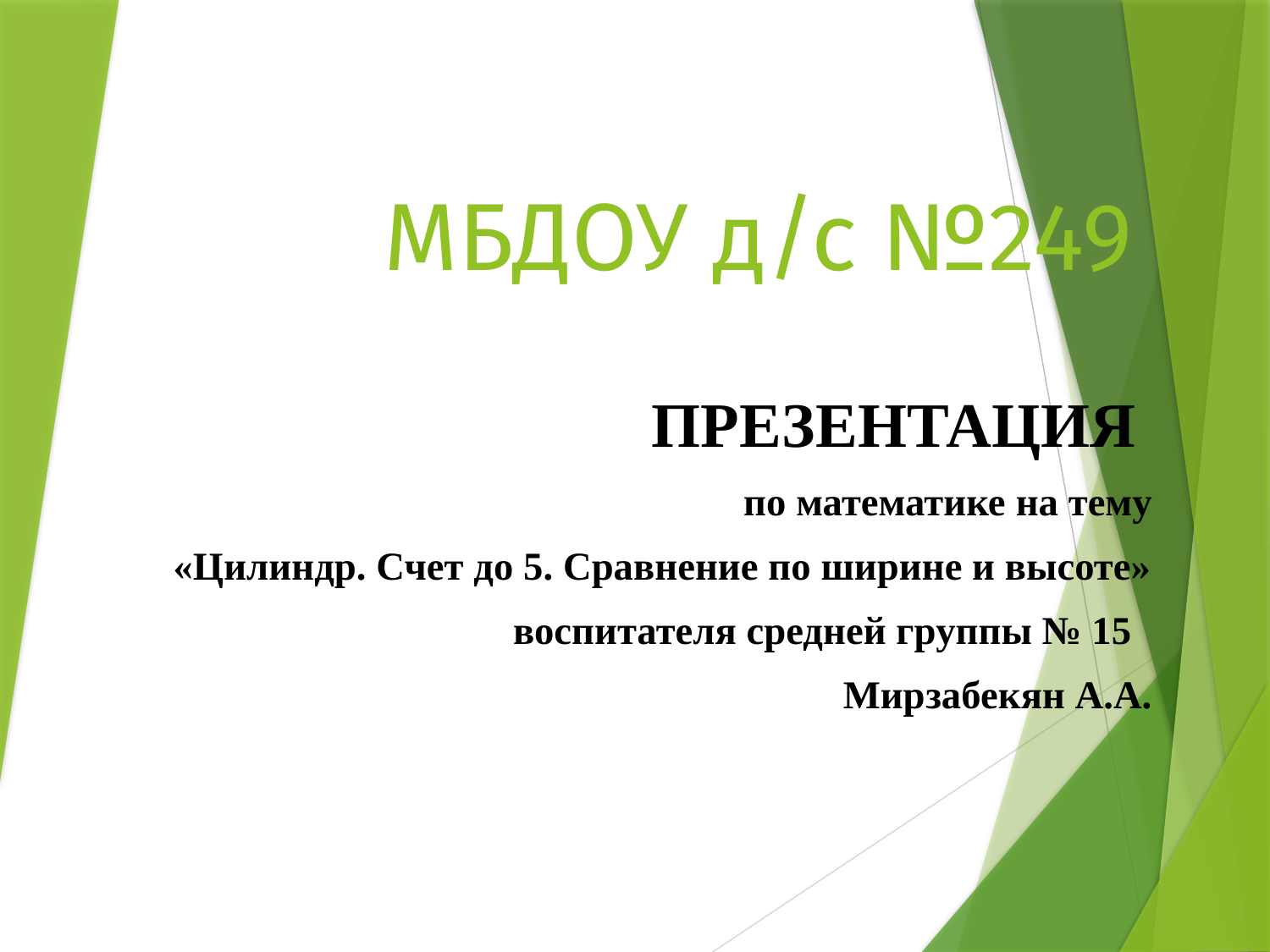

# МБДОУ д/с №249
ПРЕЗЕНТАЦИЯ
по математике на тему
 «Цилиндр. Счет до 5. Сравнение по ширине и высоте»
воспитателя средней группы № 15
Мирзабекян А.А.